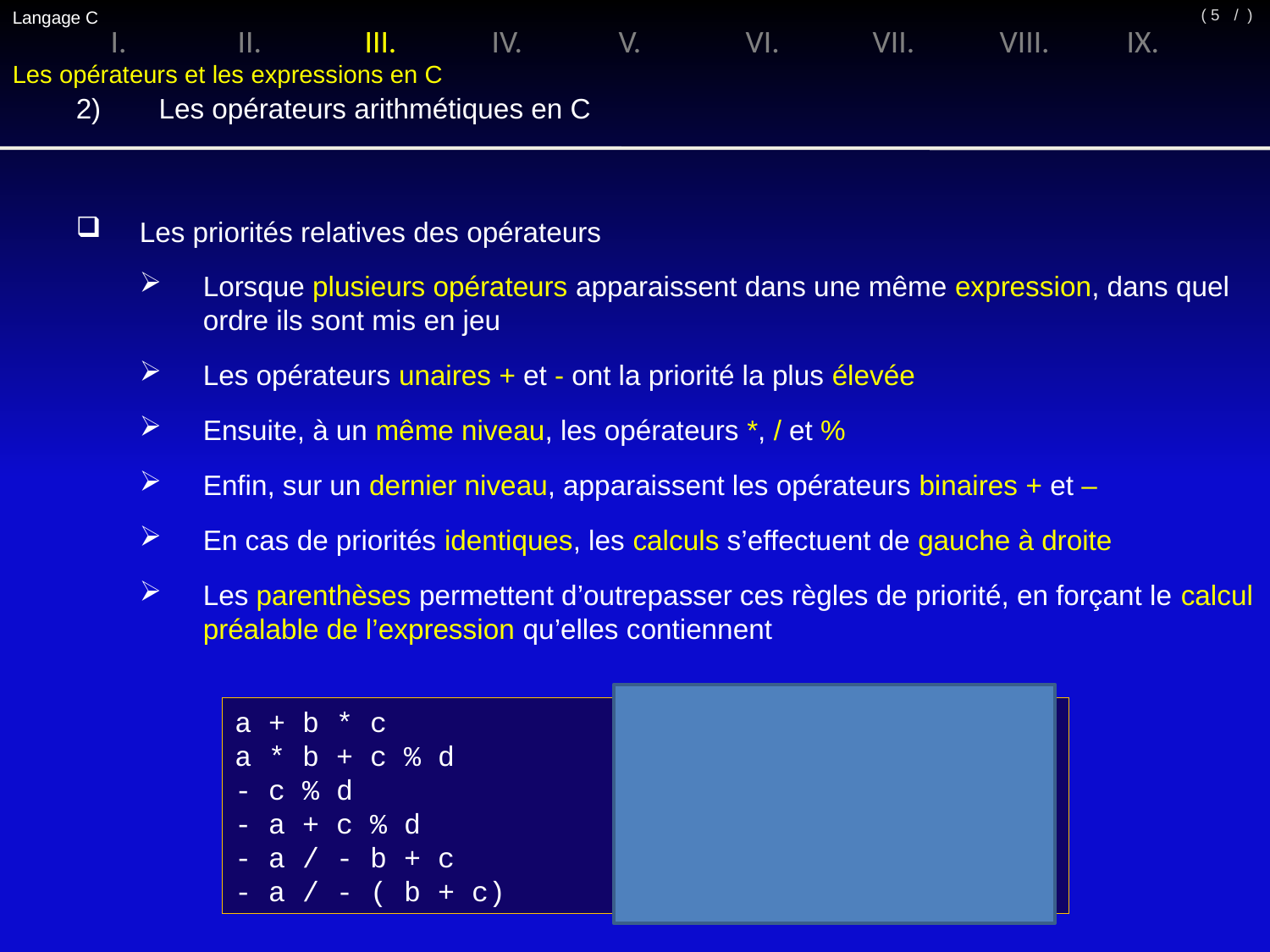

Langage C
/  )
( 5
I.	II.	III.	IV.	V.	VI.	VII.	VIII.	IX.
Les opérateurs et les expressions en C
2)	 Les opérateurs arithmétiques en C
Les priorités relatives des opérateurs
Lorsque plusieurs opérateurs apparaissent dans une même expression, dans quel ordre ils sont mis en jeu
Les opérateurs unaires + et - ont la priorité la plus élevée
Ensuite, à un même niveau, les opérateurs *, / et %
Enfin, sur un dernier niveau, apparaissent les opérateurs binaires + et –
En cas de priorités identiques, les calculs s’effectuent de gauche à droite
Les parenthèses permettent d’outrepasser ces règles de priorité, en forçant le calcul préalable de l’expression qu’elles contiennent

a + b * c              a + ( b * c )
a * b + c % d       	( a * b ) + ( c % d )
- c % d              	( - c ) % d
- a + c % d          	( - a ) + ( c % d )
- a / - b + c		( ( - a ) / ( - b ) ) + c
- a / - ( b + c)	( - a ) / ( - ( b + c ) )